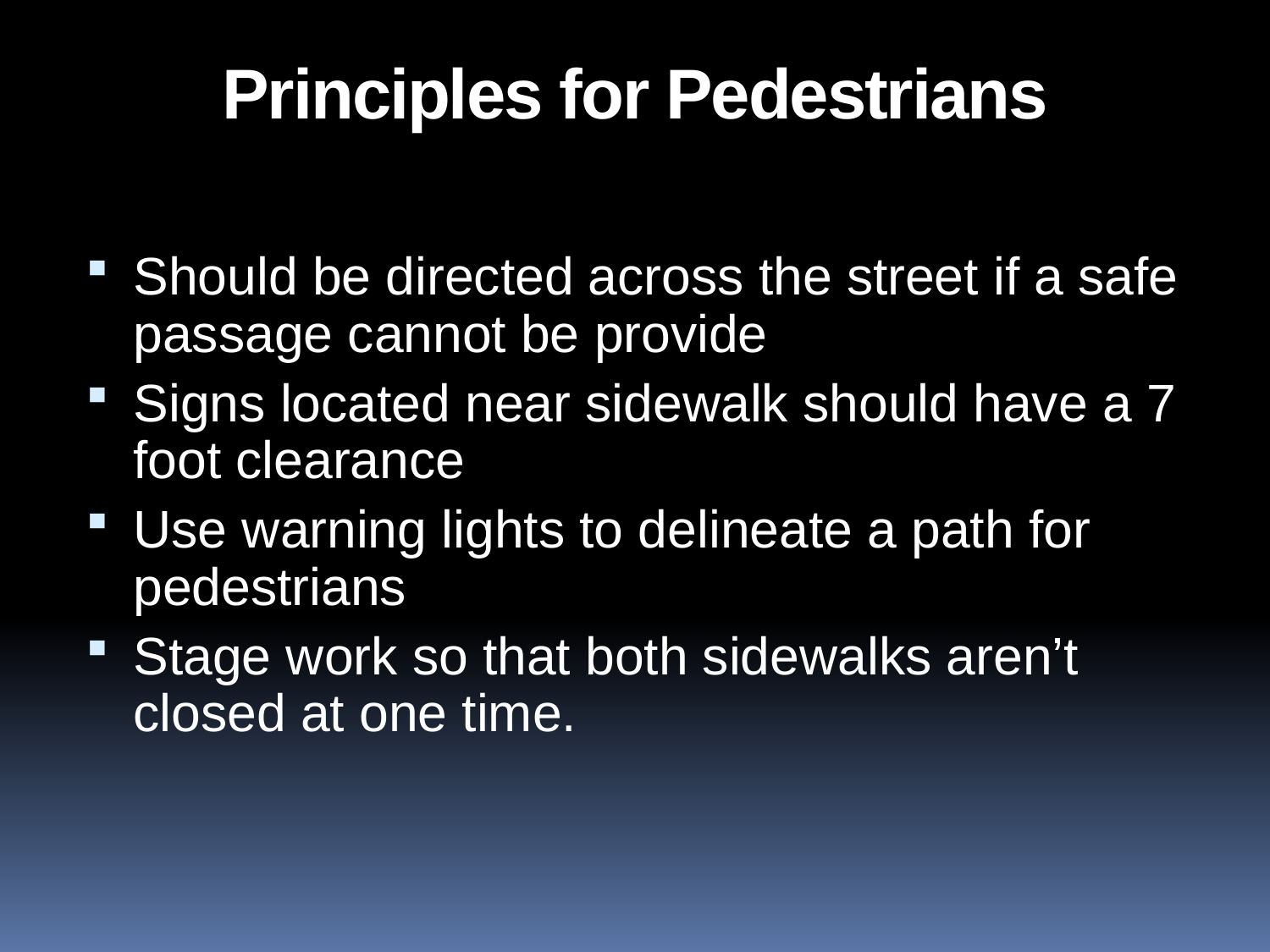

Principles for Pedestrians
Should be directed across the street if a safe passage cannot be provide
Signs located near sidewalk should have a 7 foot clearance
Use warning lights to delineate a path for pedestrians
Stage work so that both sidewalks aren’t closed at one time.